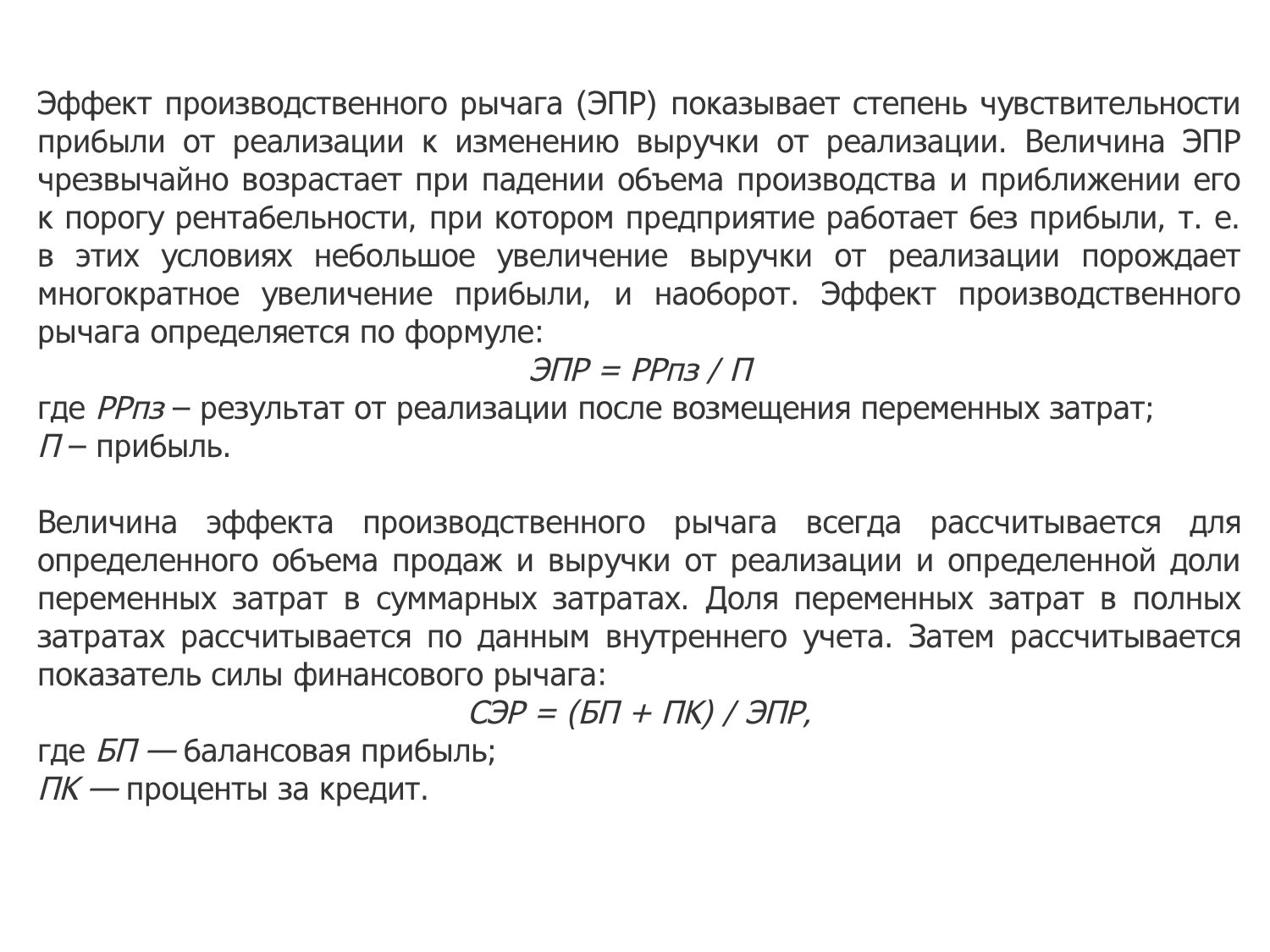

Эффект производственного рычага (ЭПР) показывает степень чувствительности прибыли от реализации к изменению выручки от реализации. Величина ЭПР чрезвычайно возрастает при падении объема производства и приближении его к порогу рентабельности, при котором предприятие работает без прибыли, т. е. в этих условиях небольшое увеличение выручки от реализации порождает многократное увеличение прибыли, и наоборот. Эффект производственного рычага определяется по формуле:
ЭПР = РРпз / П
где РРпз – результат от реализации после возмещения переменных затрат;
П – прибыль.
Величина эффекта производственного рычага всегда рассчитывается для определенного объема продаж и выручки от реализации и определенной доли переменных затрат в суммарных затратах. Доля переменных затрат в полных затратах рассчитывается по данным внутреннего учета. Затем рассчитывается показатель силы финансового рычага:
СЭР = (БП + ПК) / ЭПР,
где БП — балансовая прибыль;
ПК — проценты за кредит.